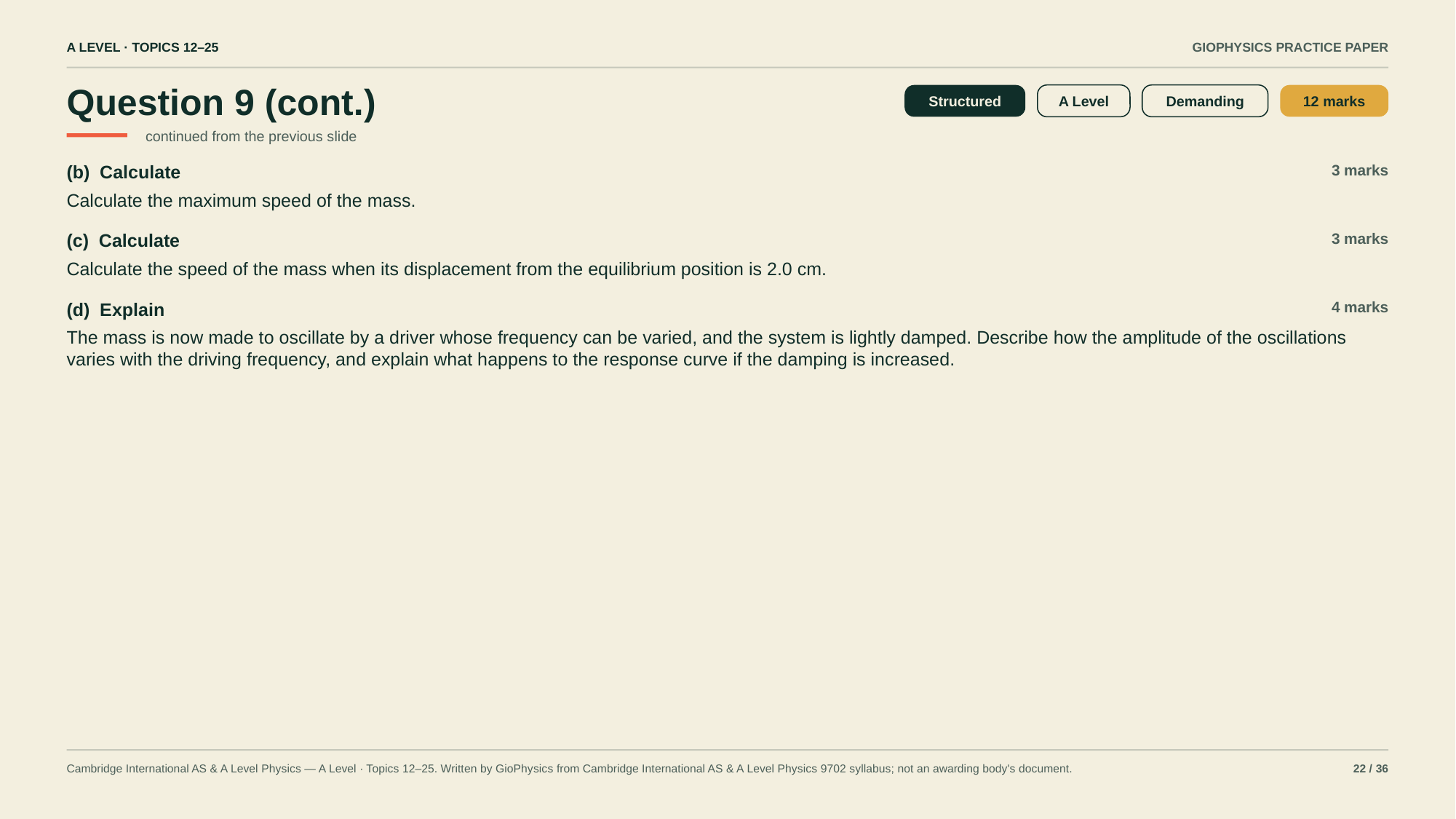

A LEVEL · TOPICS 12–25
GIOPHYSICS PRACTICE PAPER

Question 9 (cont.)

Structured

A Level

Demanding

12 marks
continued from the previous slide

(b)  Calculate
3 marks
Calculate the maximum speed of the mass.
(c)  Calculate
3 marks
Calculate the speed of the mass when its displacement from the equilibrium position is 2.0 cm.
(d)  Explain
4 marks
The mass is now made to oscillate by a driver whose frequency can be varied, and the system is lightly damped. Describe how the amplitude of the oscillations varies with the driving frequency, and explain what happens to the response curve if the damping is increased.

Cambridge International AS & A Level Physics — A Level · Topics 12–25. Written by GioPhysics from Cambridge International AS & A Level Physics 9702 syllabus; not an awarding body's document.
22 / 36